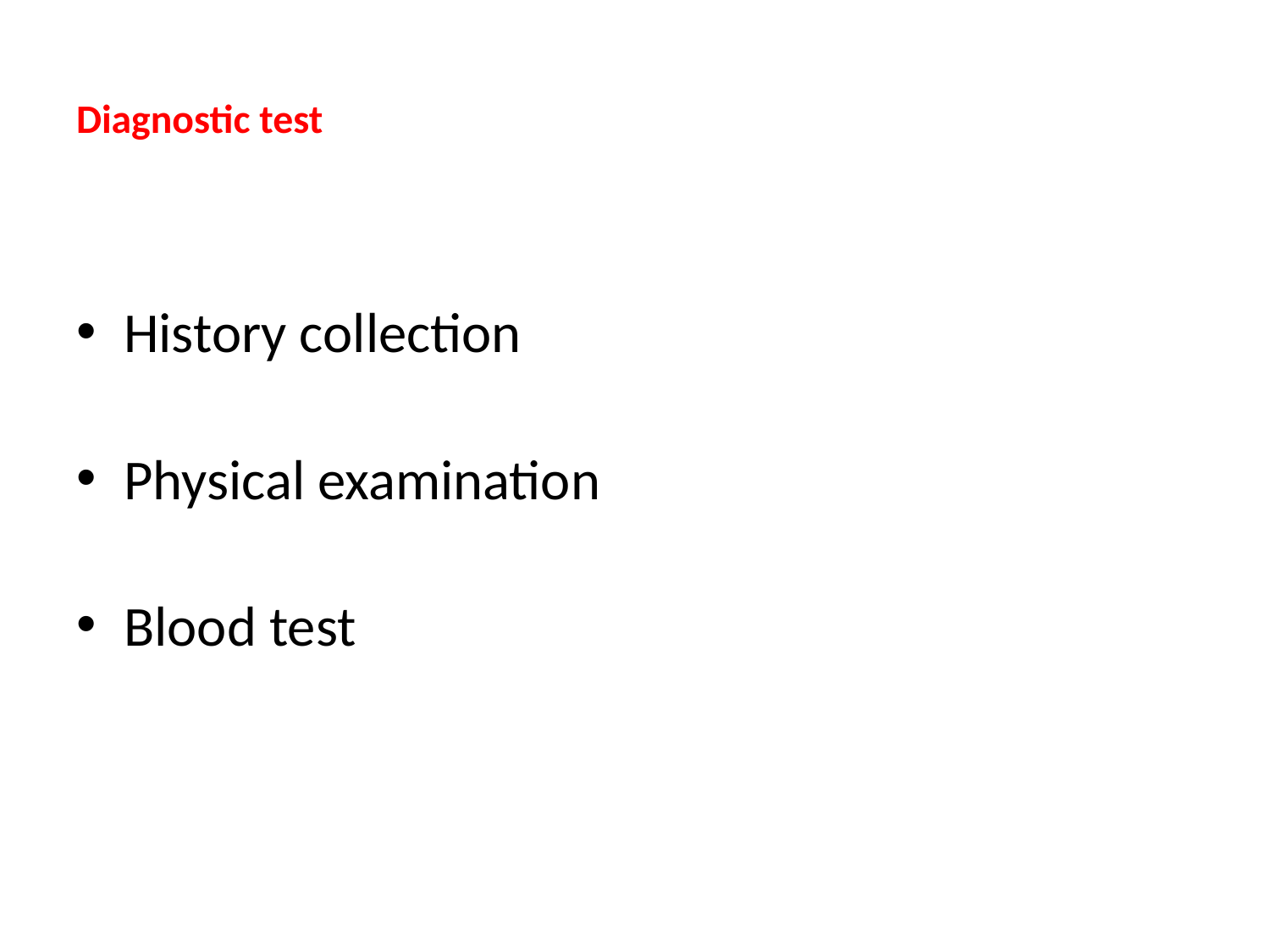

# Diagnostic test
History collection
Physical examination
Blood test